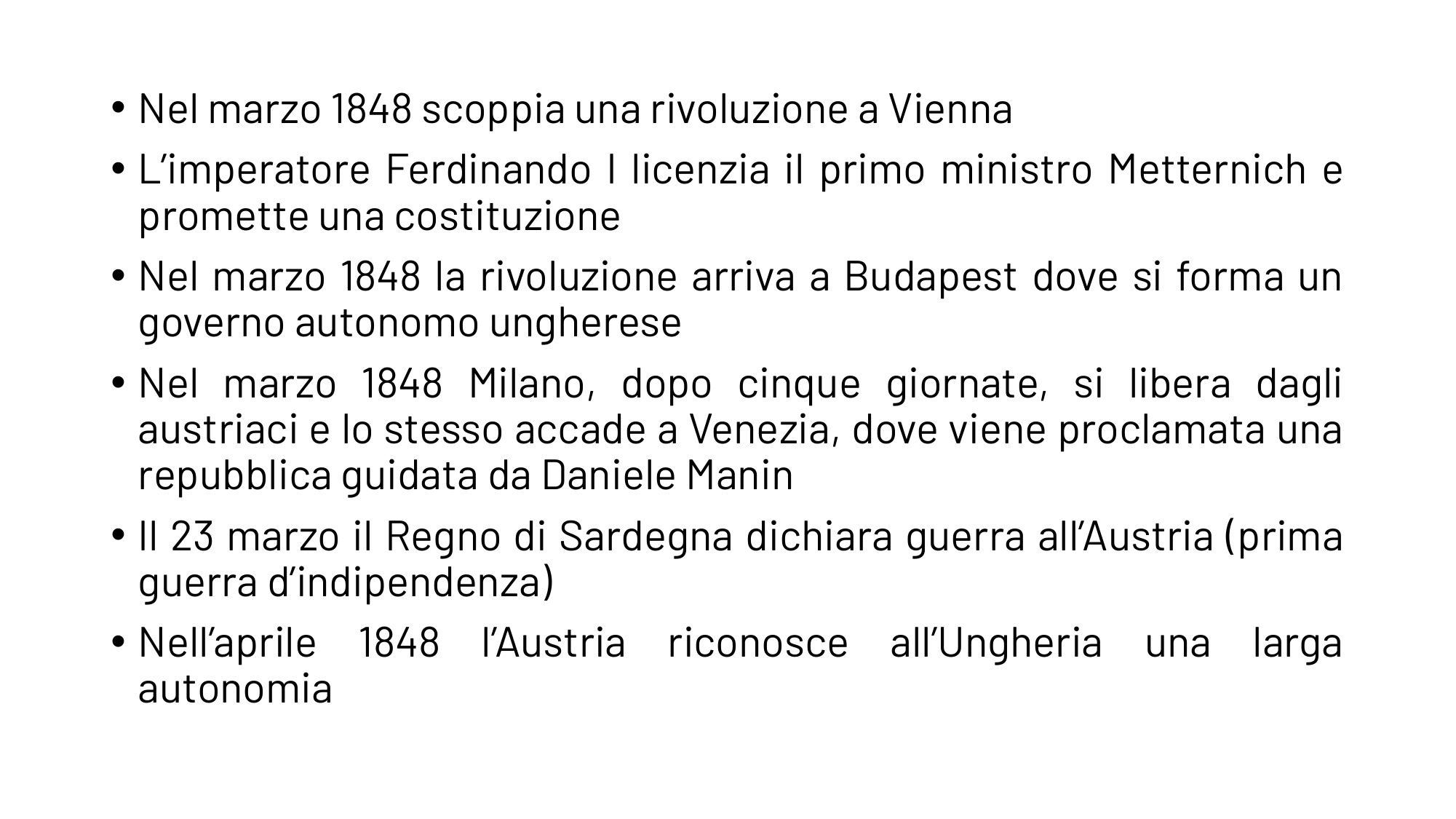

Nel marzo 1848 scoppia una rivoluzione a Vienna
L’imperatore Ferdinando I licenzia il primo ministro Metternich e promette una costituzione
Nel marzo 1848 la rivoluzione arriva a Budapest dove si forma un governo autonomo ungherese
Nel marzo 1848 Milano, dopo cinque giornate, si libera dagli austriaci e lo stesso accade a Venezia, dove viene proclamata una repubblica guidata da Daniele Manin
Il 23 marzo il Regno di Sardegna dichiara guerra all’Austria (prima guerra d’indipendenza)
Nell’aprile 1848 l’Austria riconosce all’Ungheria una larga autonomia